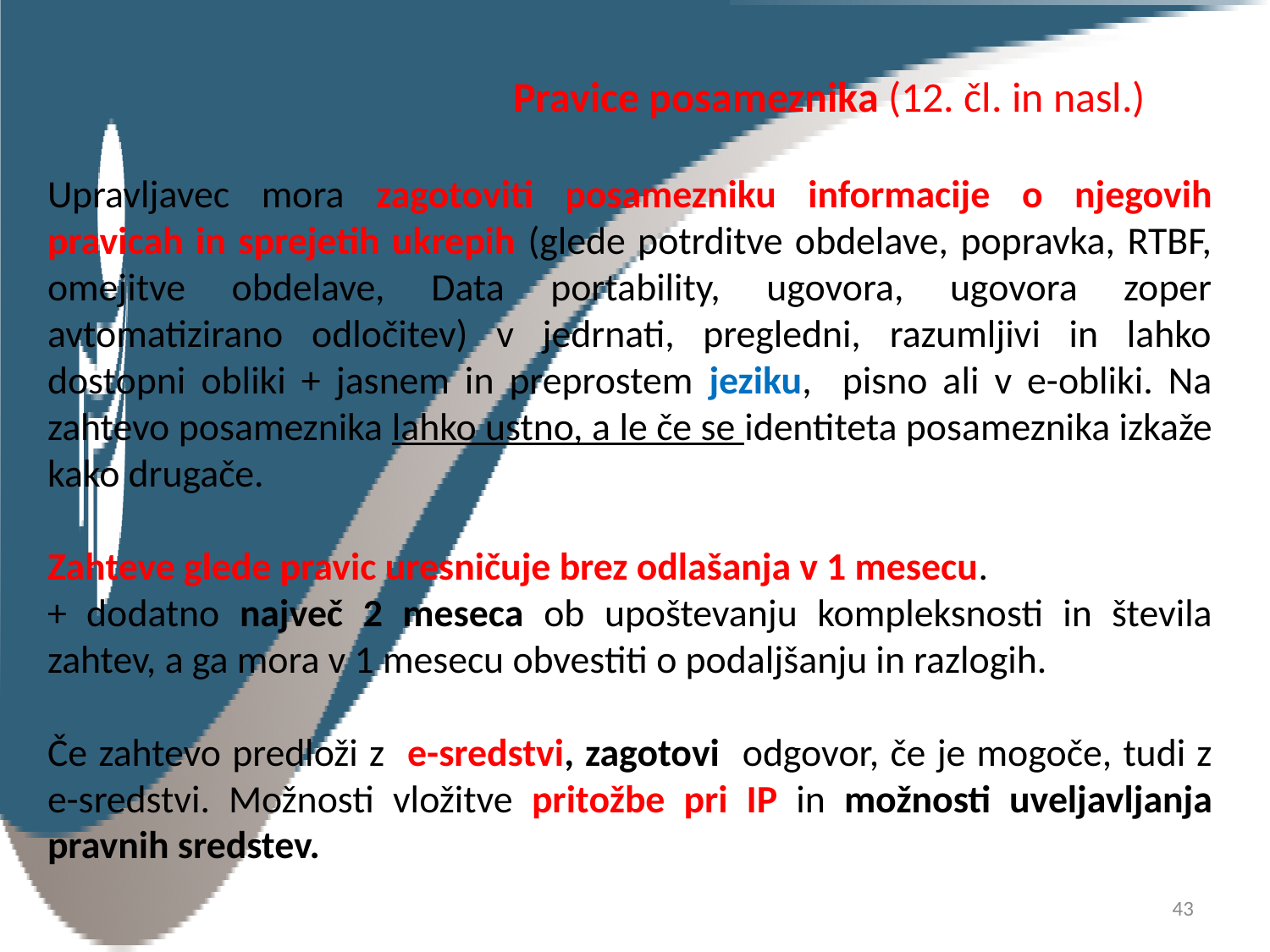

# Pravice posameznika (12. čl. in nasl.)

Upravljavec mora zagotoviti posamezniku informacije o njegovih pravicah in sprejetih ukrepih (glede potrditve obdelave, popravka, RTBF, omejitve obdelave, Data portability, ugovora, ugovora zoper avtomatizirano odločitev) v jedrnati, pregledni, razumljivi in lahko dostopni obliki + jasnem in preprostem jeziku,  pisno ali v e-obliki. Na zahtevo posameznika lahko ustno, a le če se identiteta posameznika izkaže kako drugače.

Zahteve glede pravic uresničuje brez odlašanja v 1 mesecu.
+ dodatno največ 2 meseca ob upoštevanju kompleksnosti in števila zahtev, a ga mora v 1 mesecu obvestiti o podaljšanju in razlogih.

Če zahtevo predloži z  e-sredstvi, zagotovi  odgovor, če je mogoče, tudi z e-sredstvi. Možnosti vložitve pritožbe pri IP in možnosti uveljavljanja pravnih sredstev.

43